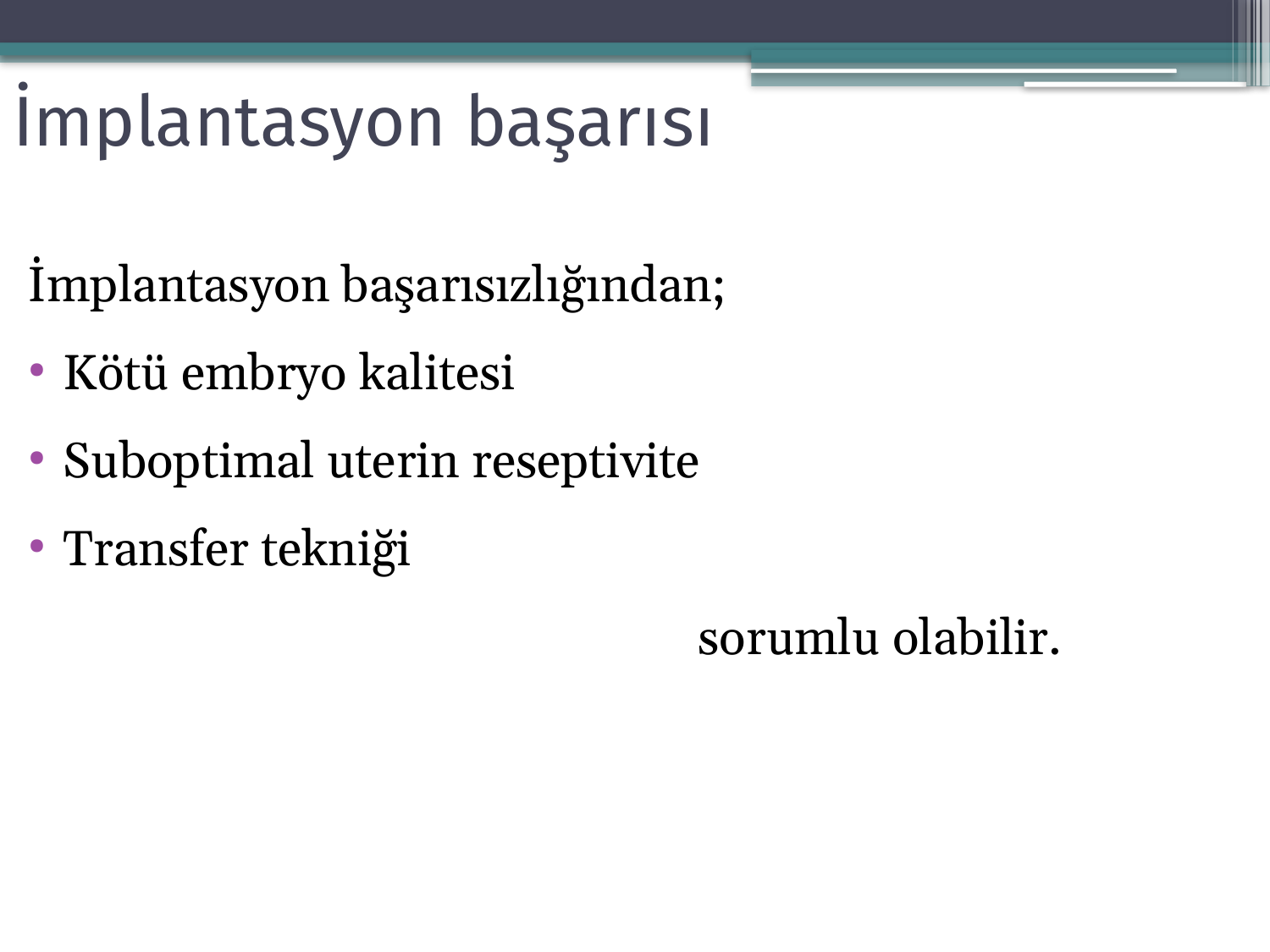

İmplantasyon başarısı
İmplantasyon başarısızlığından;
Kötü embryo kalitesi
Suboptimal uterin reseptivite
Transfer tekniği
						sorumlu olabilir.